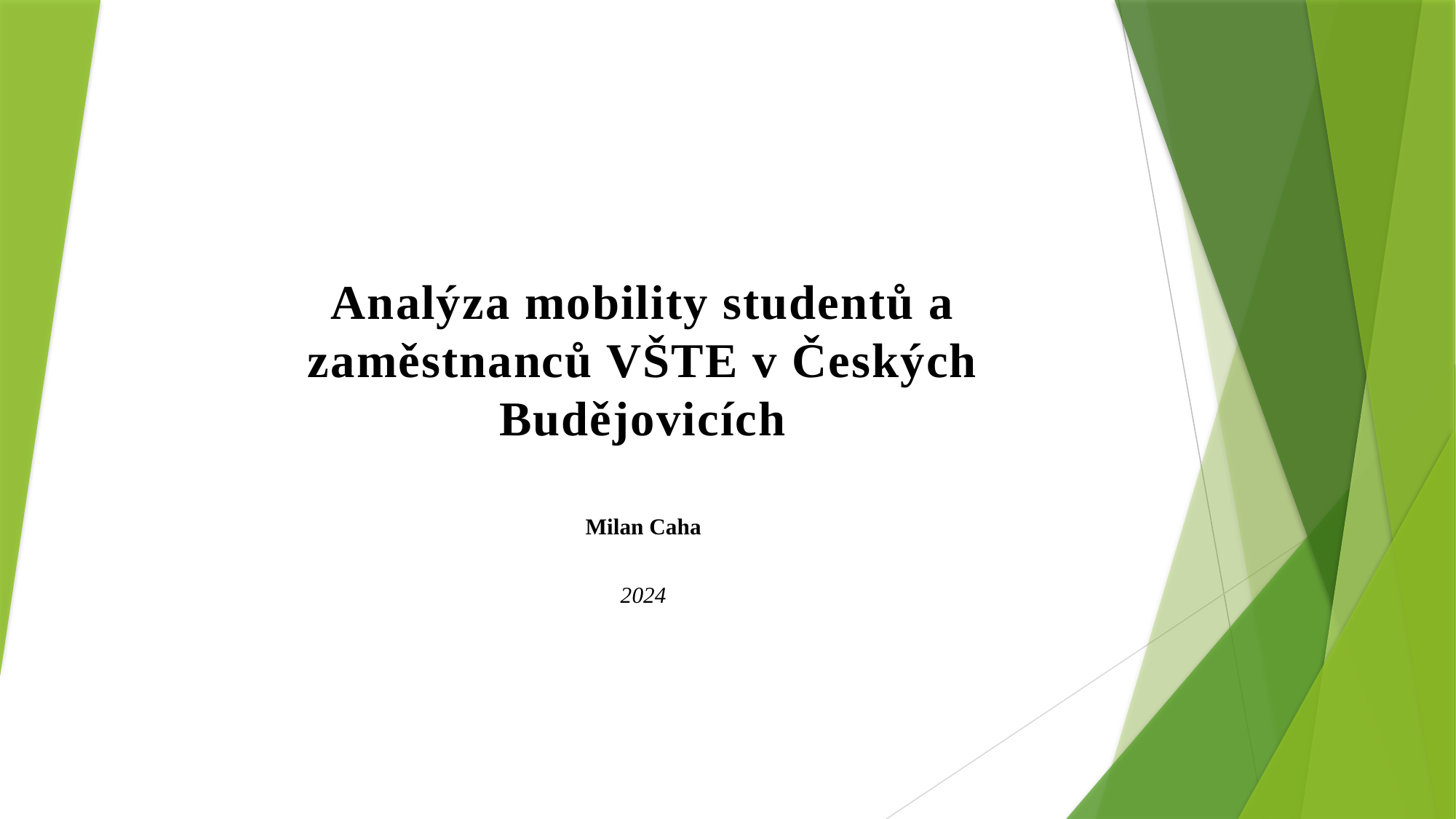

# Analýza mobility studentů a zaměstnanců VŠTE v Českých Budějovicích

Milan Caha

2024